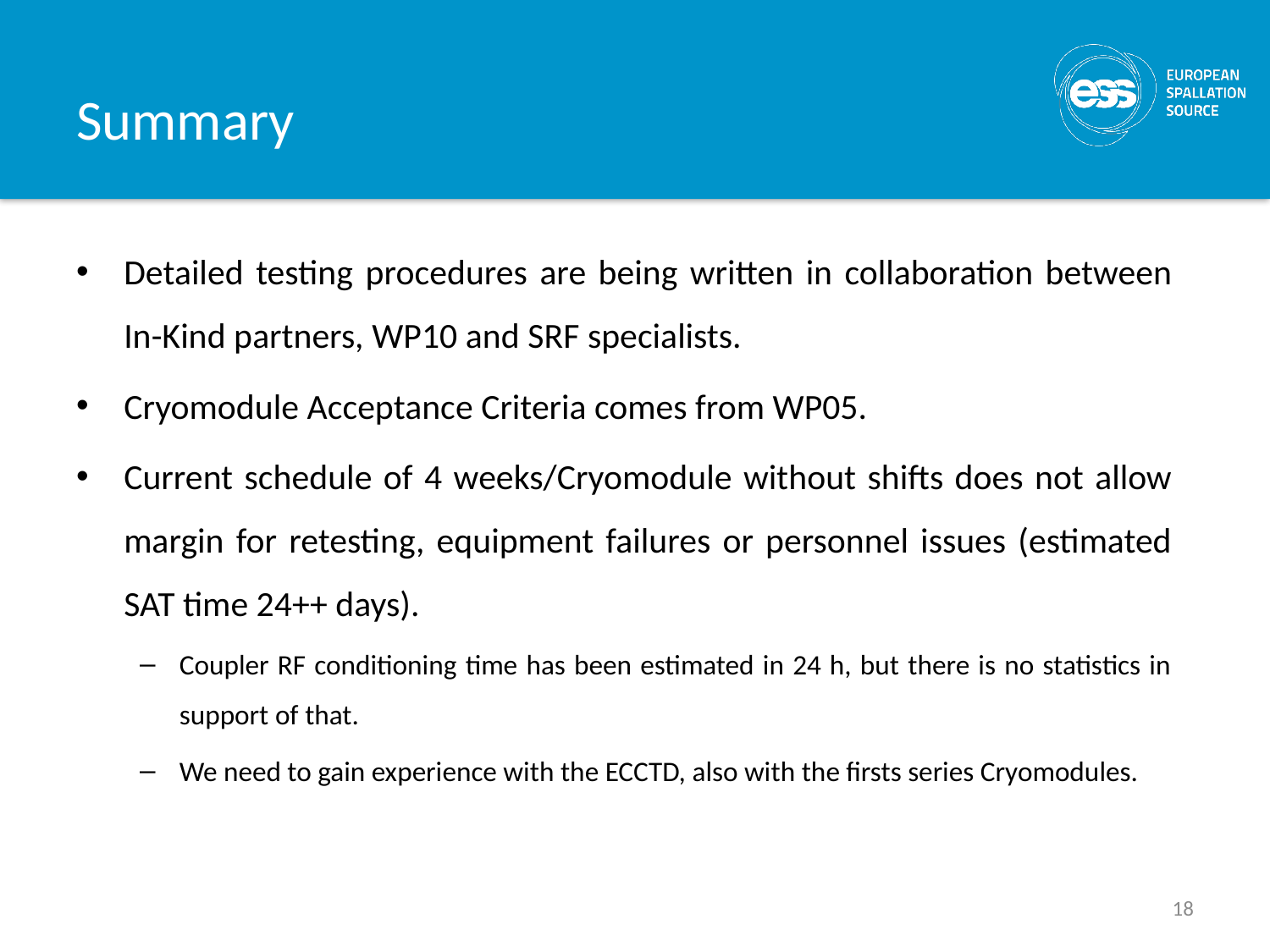

# Summary
Detailed testing procedures are being written in collaboration between In-Kind partners, WP10 and SRF specialists.
Cryomodule Acceptance Criteria comes from WP05.
Current schedule of 4 weeks/Cryomodule without shifts does not allow margin for retesting, equipment failures or personnel issues (estimated SAT time 24++ days).
Coupler RF conditioning time has been estimated in 24 h, but there is no statistics in support of that.
We need to gain experience with the ECCTD, also with the firsts series Cryomodules.
18